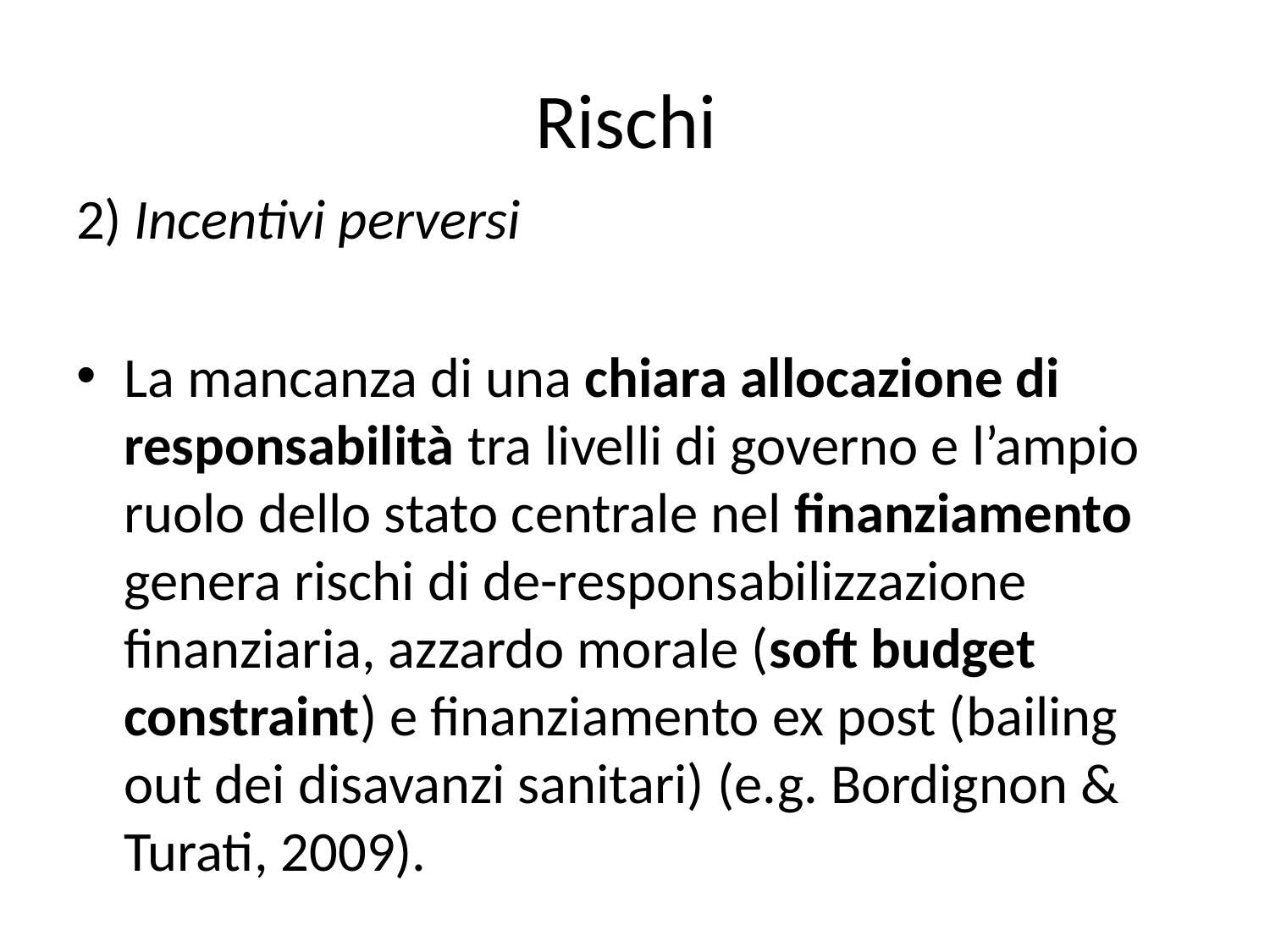

# Rischi
2) Incentivi perversi

La mancanza di una chiara allocazione di responsabilità tra livelli di governo e l’ampio ruolo dello stato centrale nel finanziamento genera rischi di de-responsabilizzazione finanziaria, azzardo morale (soft budget constraint) e finanziamento ex post (bailing out dei disavanzi sanitari) (e.g. Bordignon & Turati, 2009).